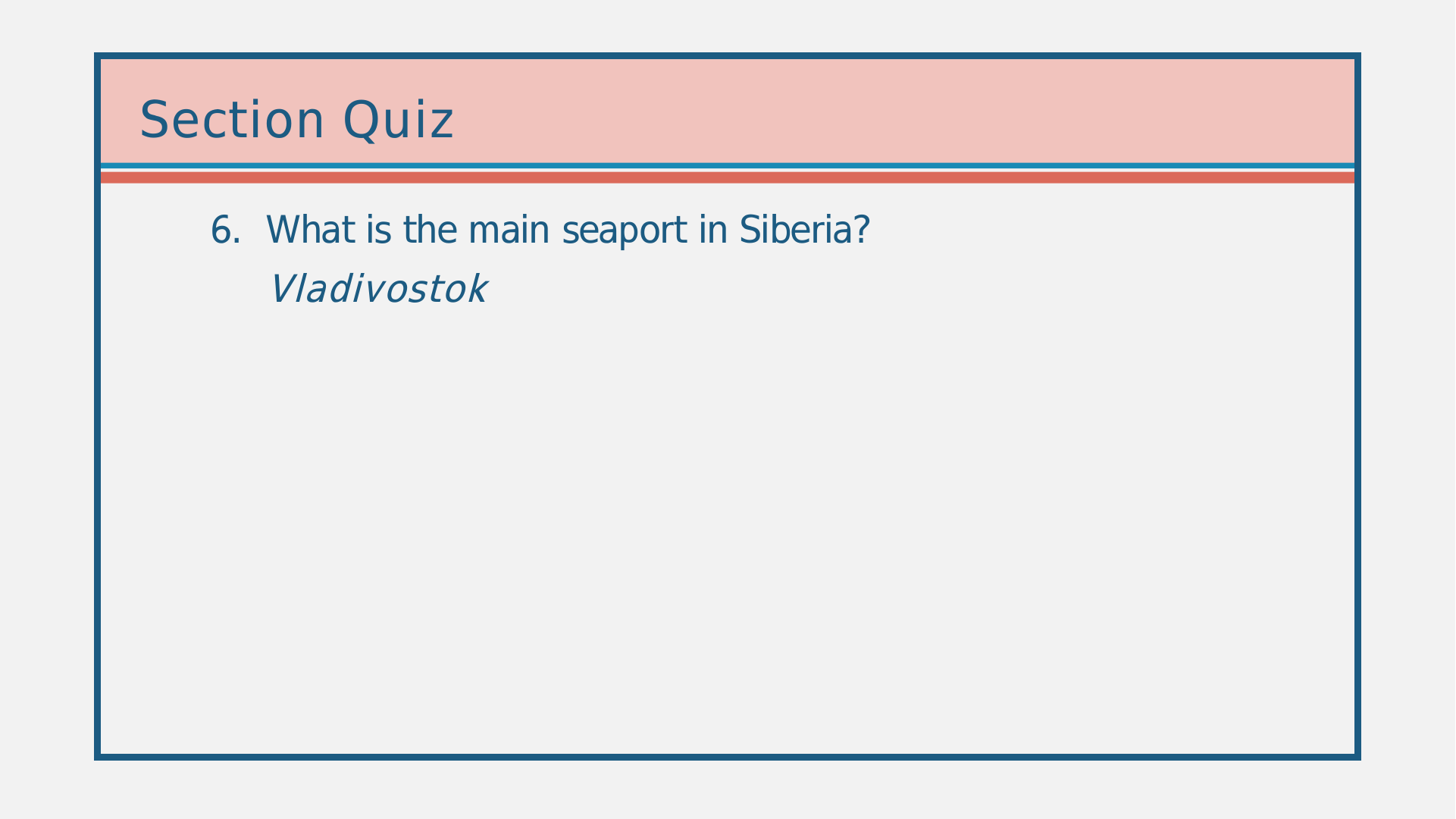

6.  What is the main seaport in Siberia?
	Vladivostok